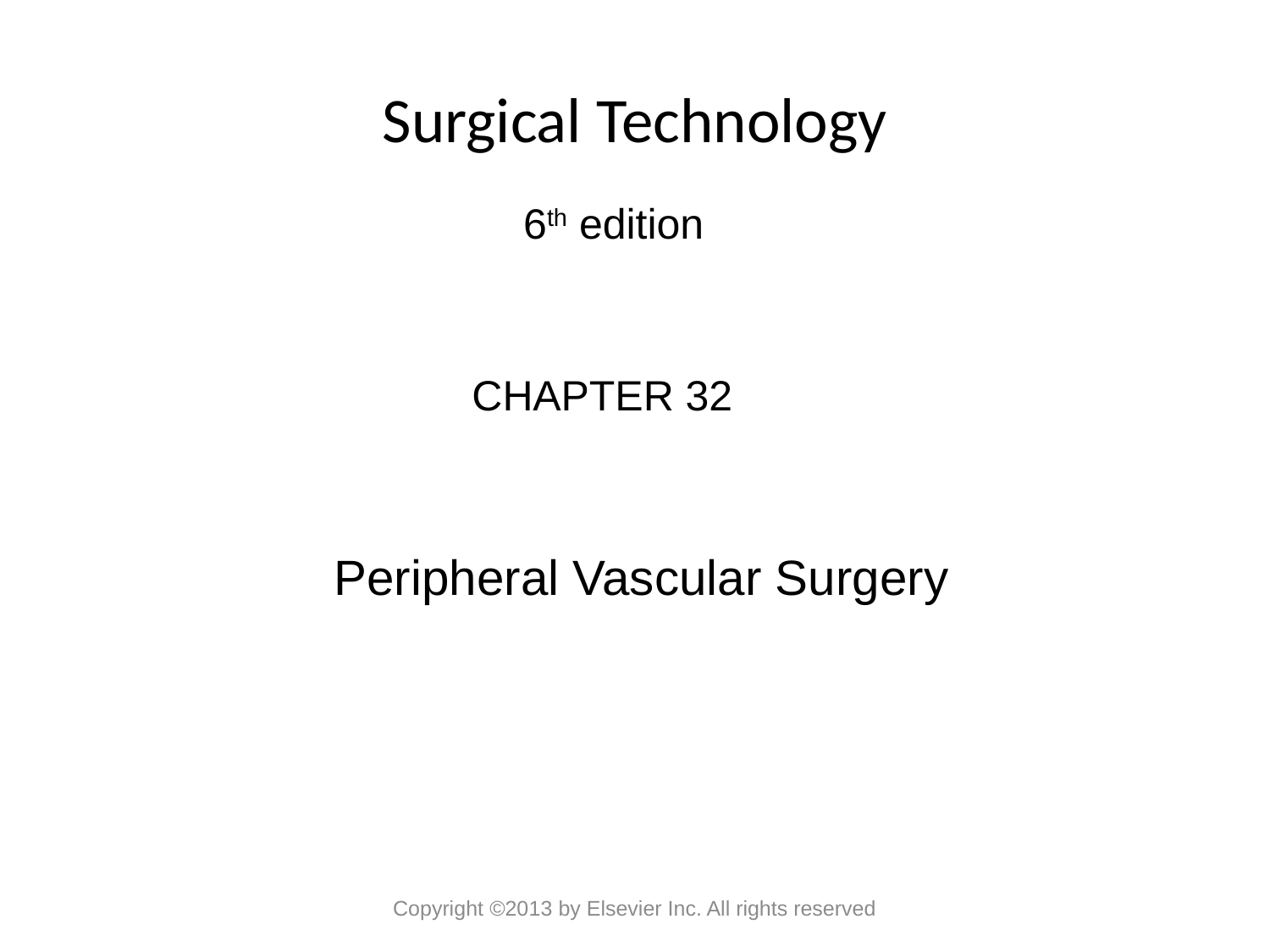

# Surgical Technology
6th edition
CHAPTER 32
Peripheral Vascular Surgery
Copyright ©2013 by Elsevier Inc. All rights reserved